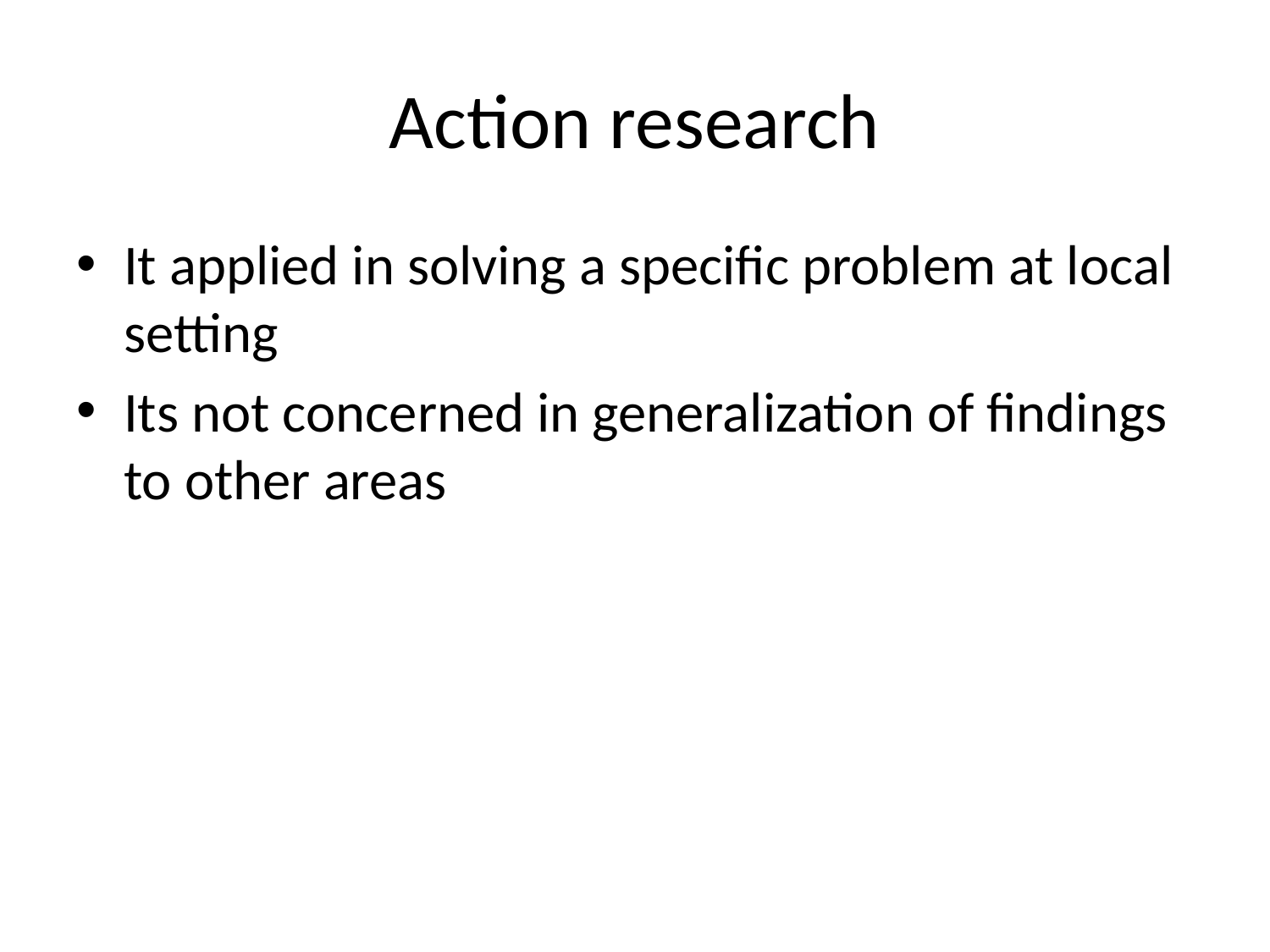

# Action research
It applied in solving a specific problem at local setting
Its not concerned in generalization of findings to other areas